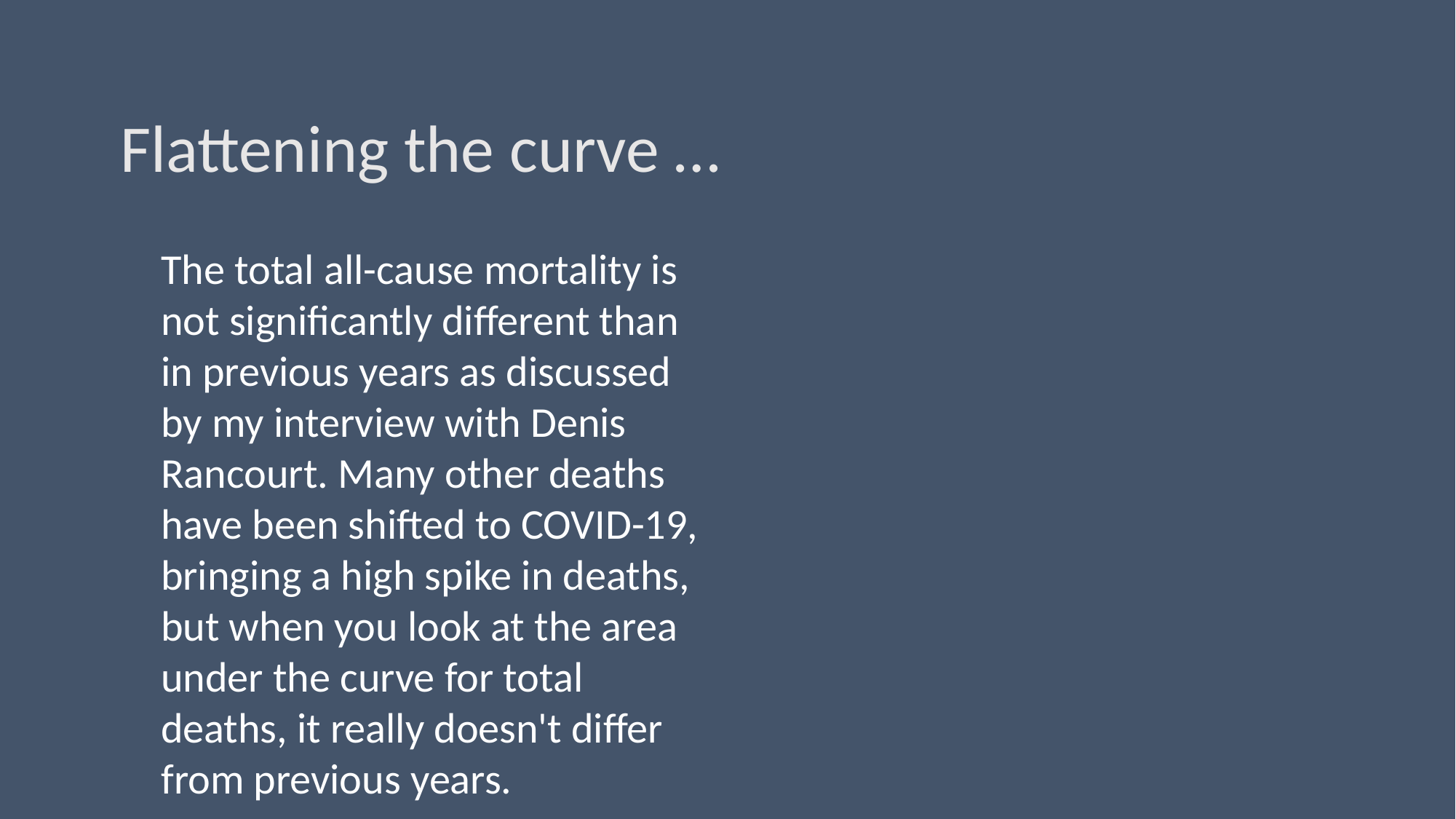

# Flattening the curve …
The total all-cause mortality is not significantly different than in previous years as discussed by my interview with Denis Rancourt. Many other deaths have been shifted to COVID-19, bringing a high spike in deaths, but when you look at the area under the curve for total deaths, it really doesn't differ from previous years.

This was also echoed by the American Institute for Economic Research.44 Back in April 2020 they referred to the COVID-19 pandemic as "An egregious statistical horror story" that resulted in "a vandalistic lockdown on the economy," which:
"… would have been an outrage even if the assumptions were not wildly astronomically wrong. Flattening the curve was always a fool's errand that widened the damage …
The latest figures on overall death rates from all causes show no increase at all. Deaths are lower than in 2019, 2018, 2017 and 2015, slightly higher than in 2016. Any upward bias is imparted by population growth.
Now writing a book on the crisis with bestselling author Jay Richards, [statistician William] Briggs concludes: 'Since pneumonia deaths are up, yet all deaths are down, it must mean people are being recorded as dying from other things at smaller rates than usual.' Deaths from other causes are simply being ascribed to the coronavirus.
As usual every year, deaths began trending downward in January. It's an annual pattern. Look it up. Since the lockdown began in mid-March, the politicians cannot claim that their policies had anything to do with the declining death rate.

A global study45 published in Israel by Professor Isaac Ben-Israel, chairman of the Israeli Space Agency and Council on Research and Development, shows that 'the spread of the coronavirus declines to almost zero after 70 days — no matter where it strikes, and no matter what measures governments impose to try to thwart it.'
In fact, by impeding herd immunity, particularly among students and other non-susceptible young people, the lockdown in the U.S. has prolonged and exacerbated the medical problem. As Briggs concludes, 'People need to get out into virus-killing sunshine and germicidal air.'"